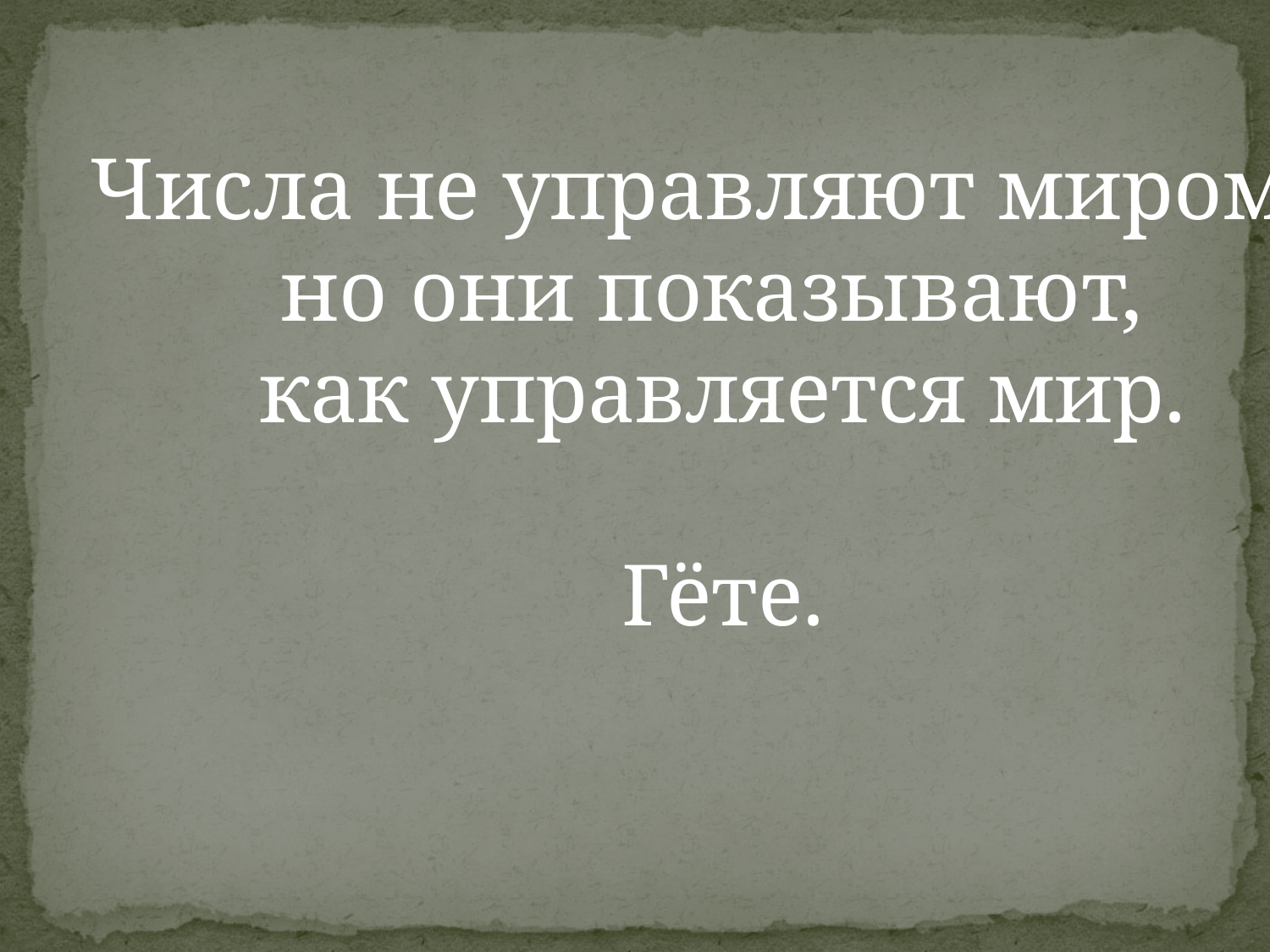

Числа не управляют миром,
но они показывают,
 как управляется мир.

 Гёте.